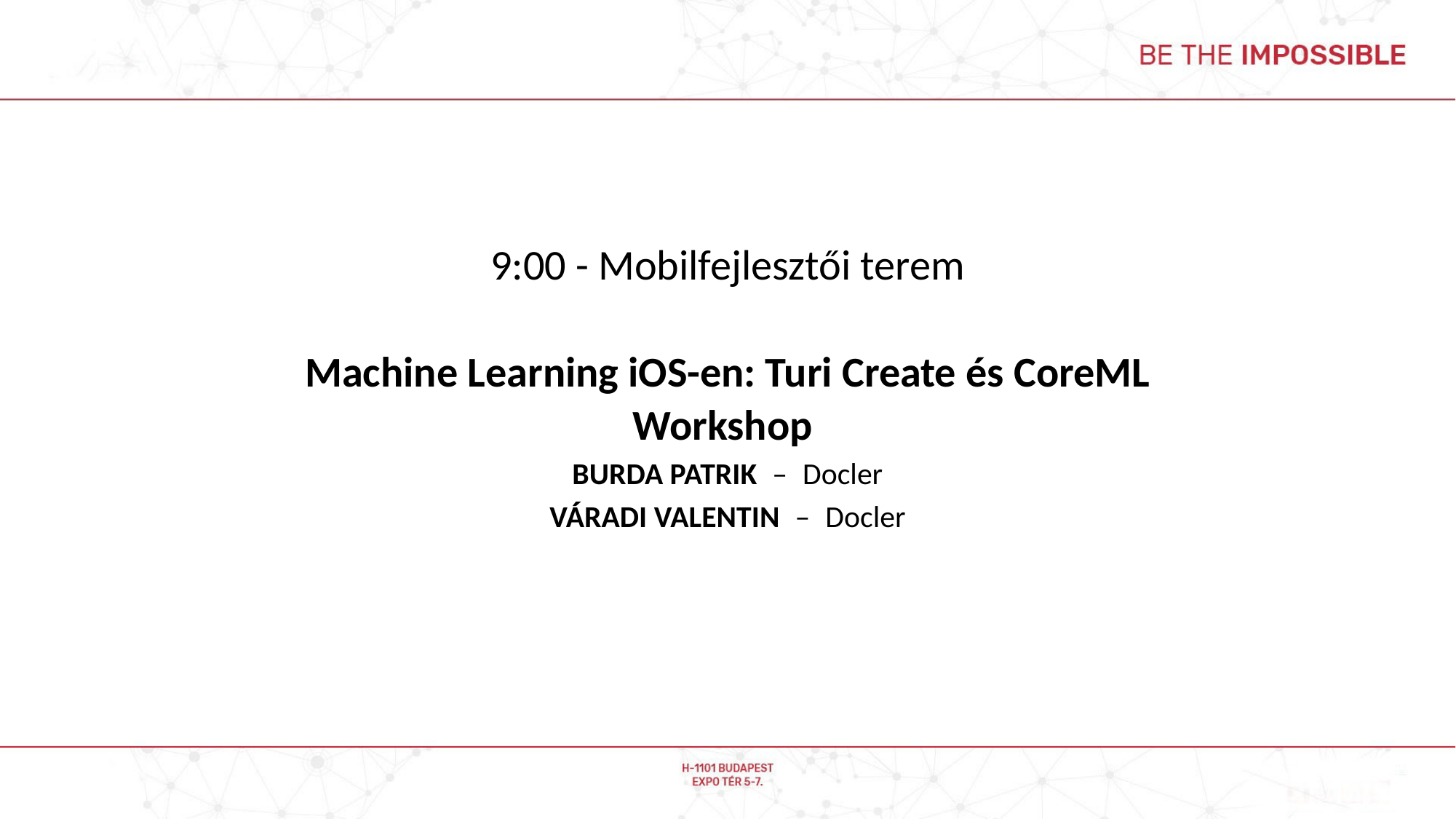

9:00 - Mobilfejlesztői terem

Machine Learning iOS-en: Turi Create és CoreML
Workshop
Burda PATRIK – Docler
VÁRADI VALENTIN – Docler